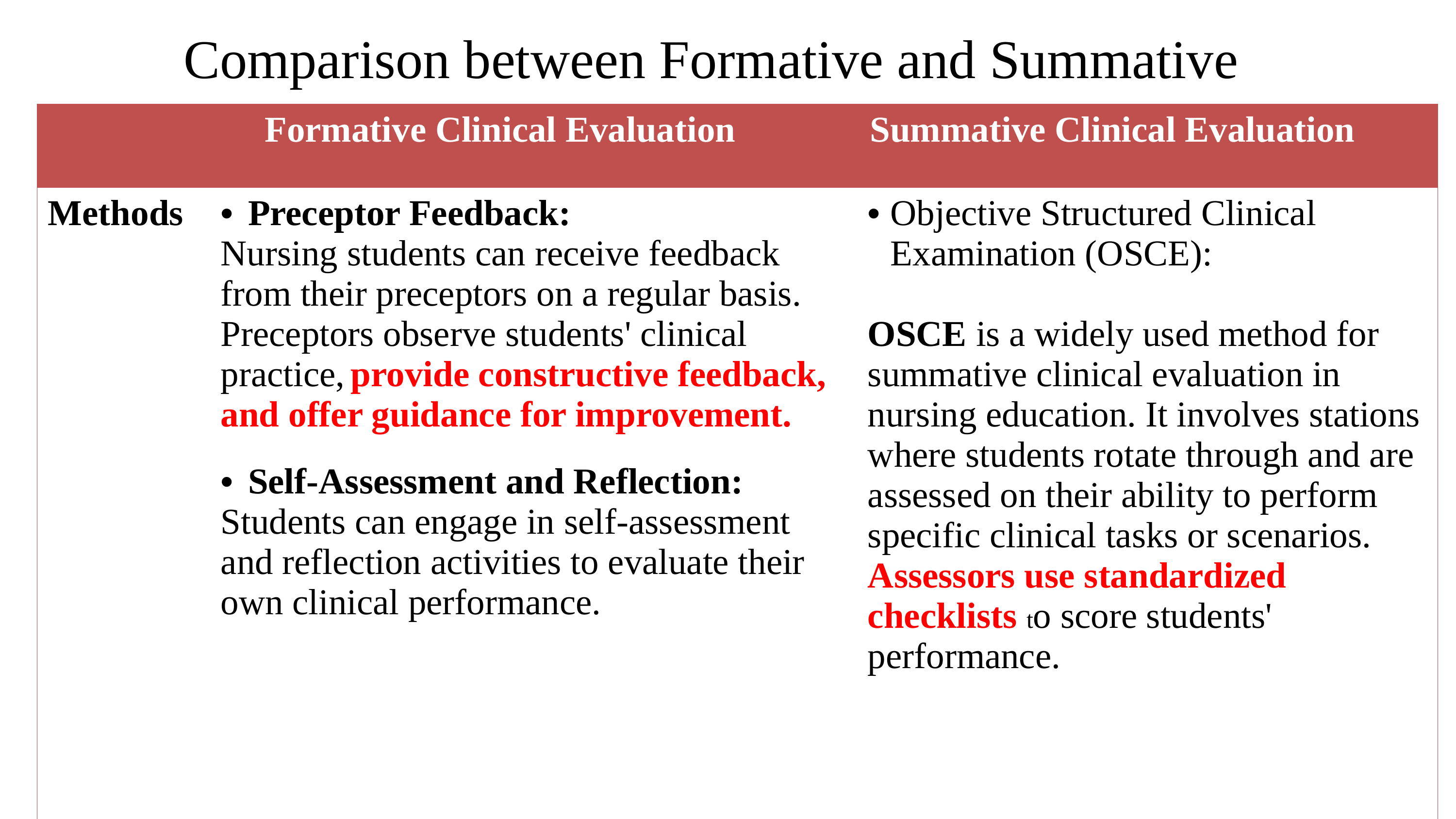

# Comparison between Formative and Summative
|  | Formative Clinical Evaluation | Summative Clinical Evaluation |
| --- | --- | --- |
| Methods | Preceptor Feedback: Nursing students can receive feedback from their preceptors on a regular basis. Preceptors observe students' clinical practice, provide constructive feedback, and offer guidance for improvement. Self-Assessment and Reflection: Students can engage in self-assessment and reflection activities to evaluate their own clinical performance. | Objective Structured Clinical Examination (OSCE): OSCE is a widely used method for summative clinical evaluation in nursing education. It involves stations where students rotate through and are assessed on their ability to perform specific clinical tasks or scenarios. Assessors use standardized checklists to score students' performance. |